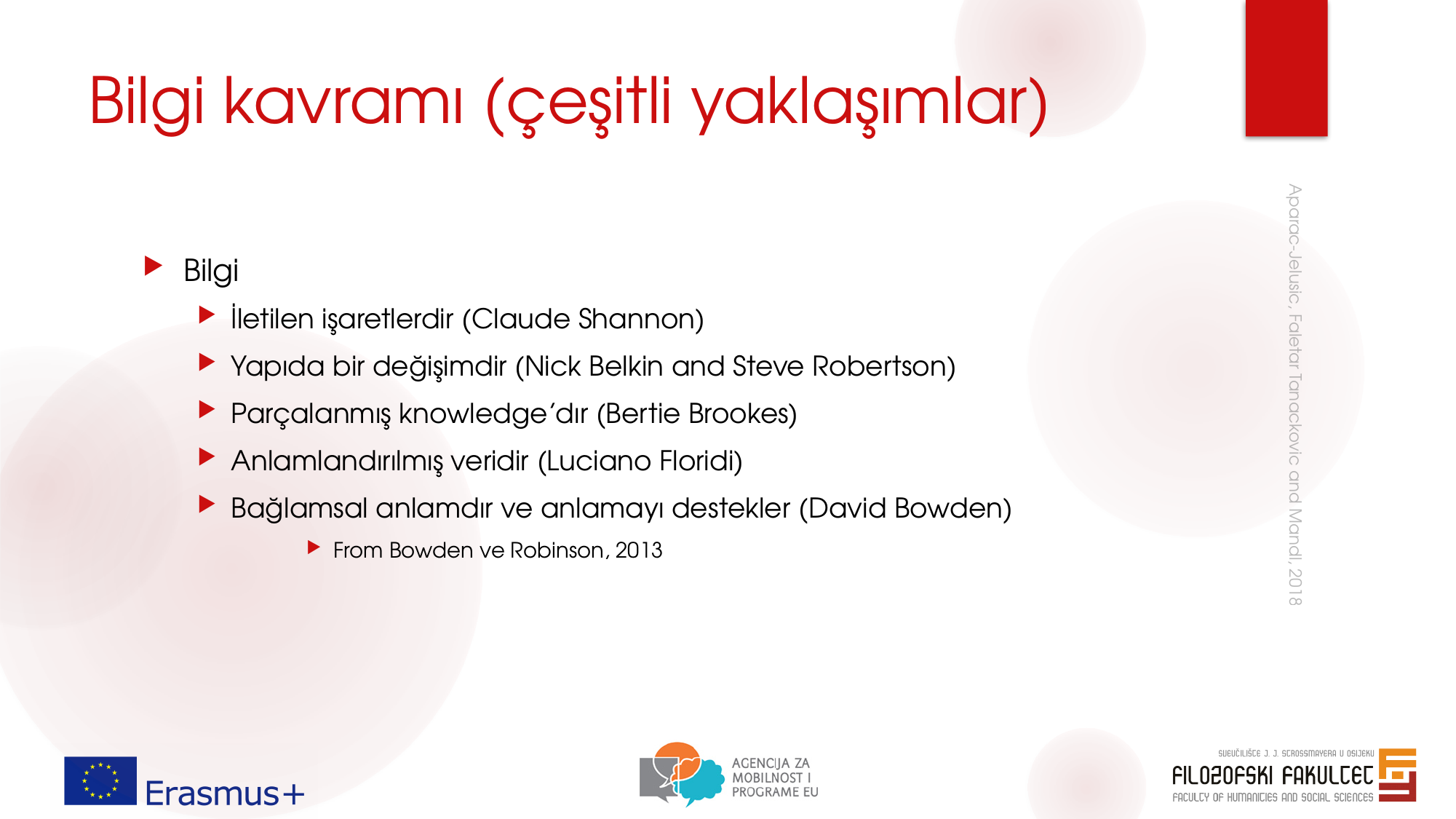

# Bilgi kavramı (çeşitli yaklaşımlar)
Bilgi
İletilen işaretlerdir (Claude Shannon)
Yapıda bir değişimdir (Nick Belkin and Steve Robertson)
Parçalanmış knowledge’dır (Bertie Brookes)
Anlamlandırılmış veridir (Luciano Floridi)
Bağlamsal anlamdır ve anlamayı destekler (David Bowden)
From Bowden ve Robinson, 2013

Aparac-Jelusic, Faletar Tanackovic and Mandl, 2018